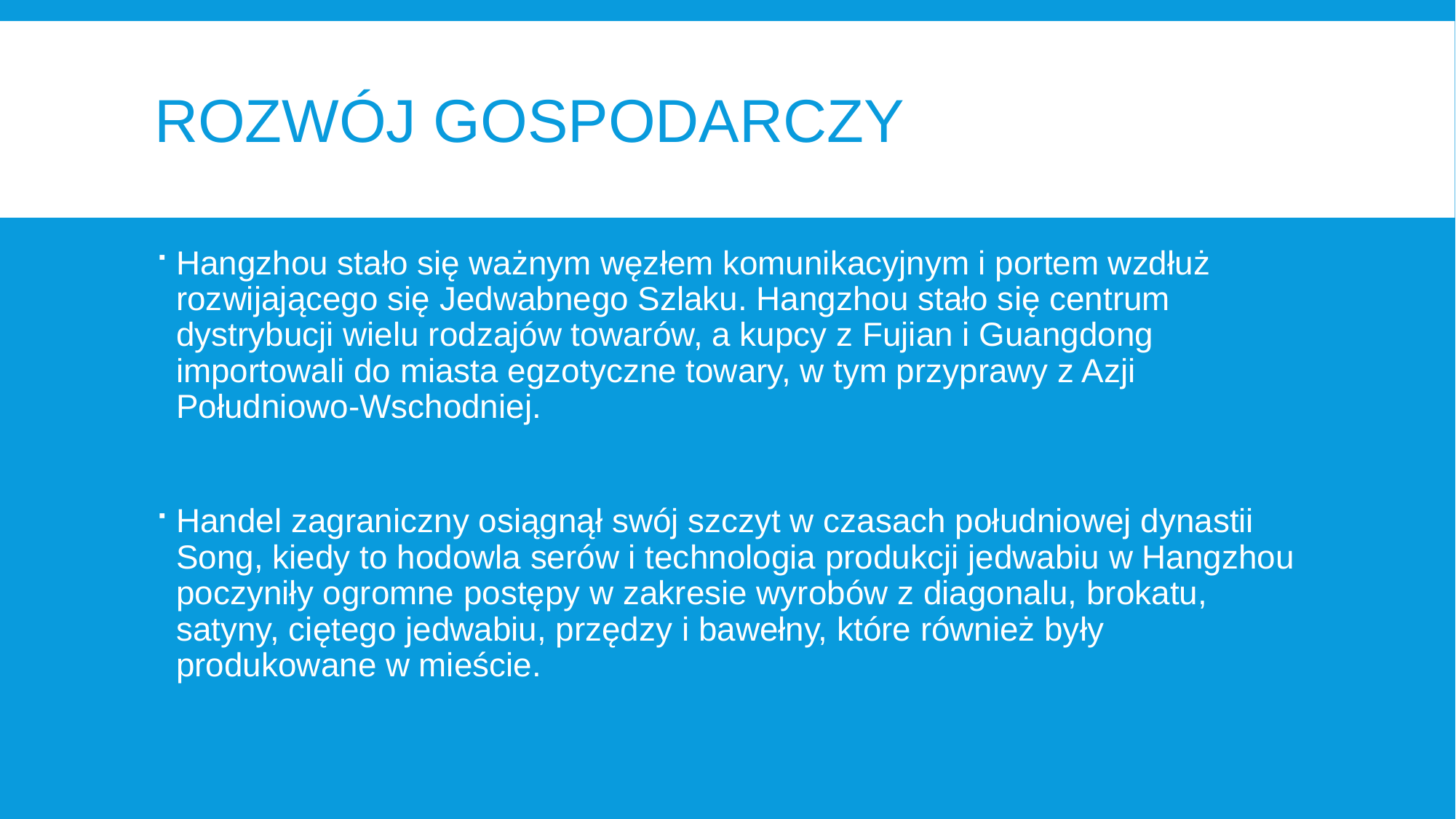

# Rozwój gospodarczy
Hangzhou stało się ważnym węzłem komunikacyjnym i portem wzdłuż rozwijającego się Jedwabnego Szlaku. Hangzhou stało się centrum dystrybucji wielu rodzajów towarów, a kupcy z Fujian i Guangdong importowali do miasta egzotyczne towary, w tym przyprawy z Azji Południowo-Wschodniej.

Handel zagraniczny osiągnął swój szczyt w czasach południowej dynastii Song, kiedy to hodowla serów i technologia produkcji jedwabiu w Hangzhou poczyniły ogromne postępy w zakresie wyrobów z diagonalu, brokatu, satyny, ciętego jedwabiu, przędzy i bawełny, które również były produkowane w mieście.